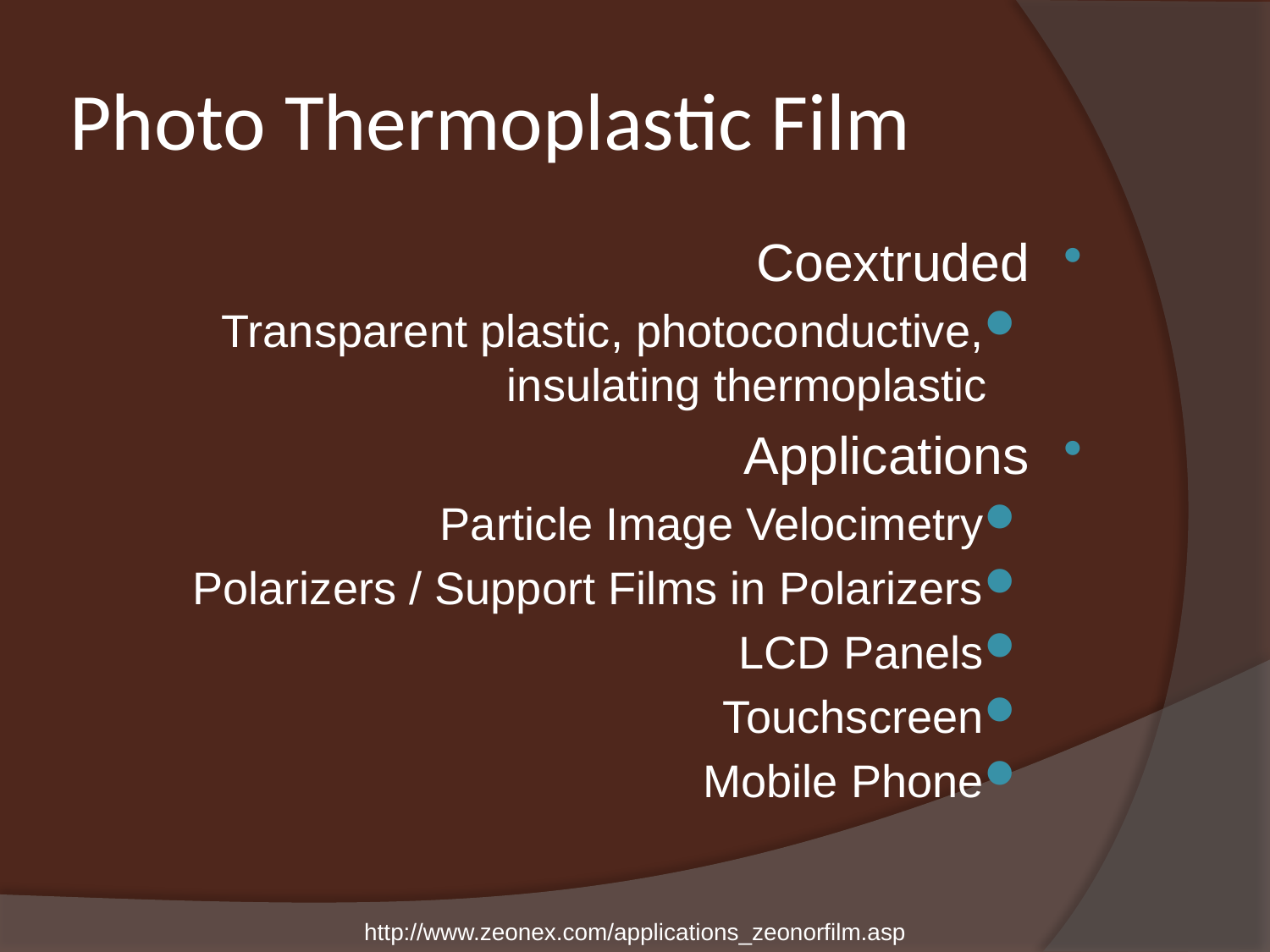

# Photo Thermoplastic Film
Coextruded
Transparent plastic, photoconductive, insulating thermoplastic
Applications
Particle Image Velocimetry
Polarizers / Support Films in Polarizers
LCD Panels
Touchscreen
Mobile Phone
http://www.zeonex.com/applications_zeonorfilm.asp